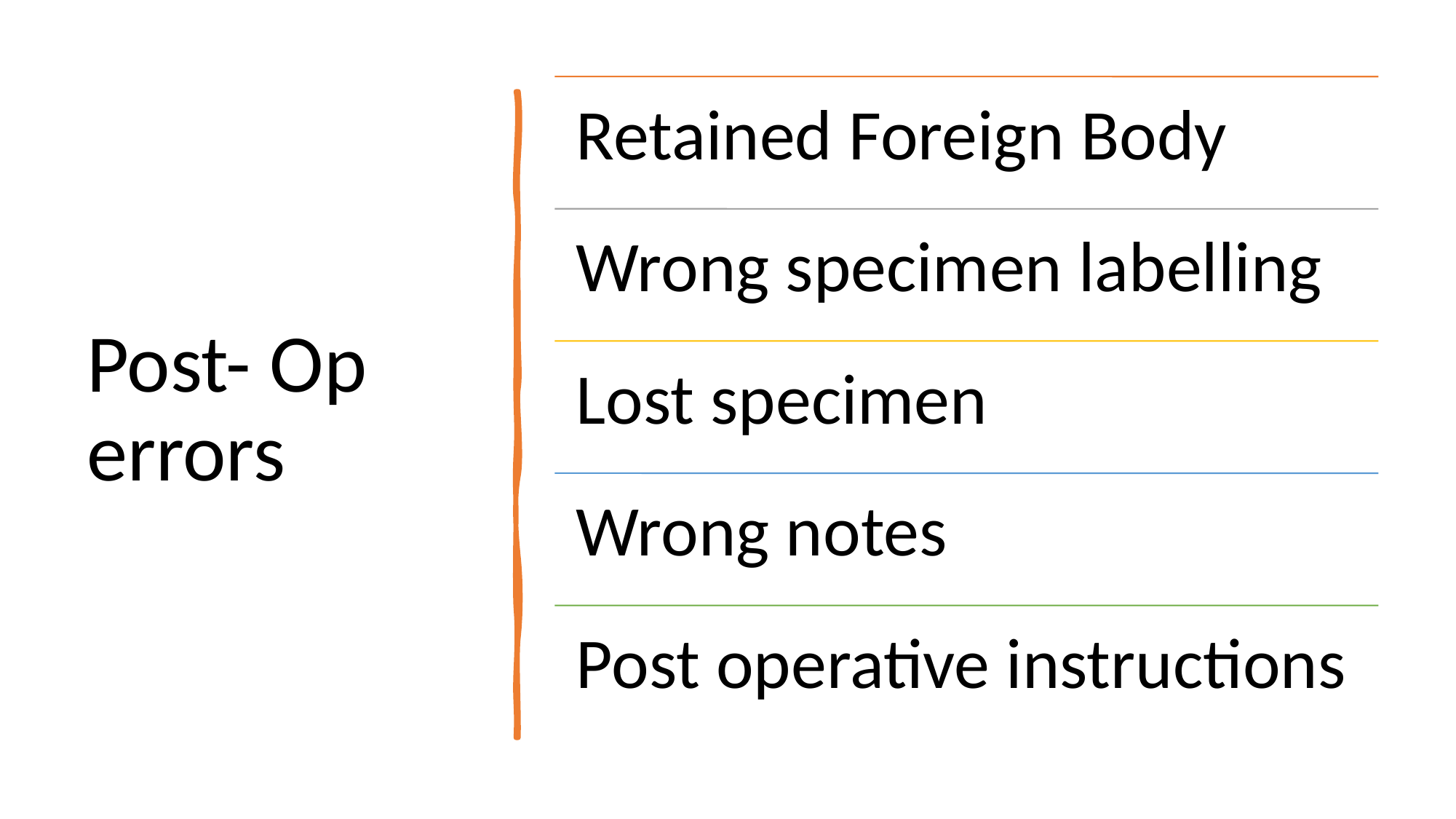

Retained Foreign Body
Wrong specimen labelling
Lost specimen
Wrong notes
Post operative instructions
# Post- Op errors